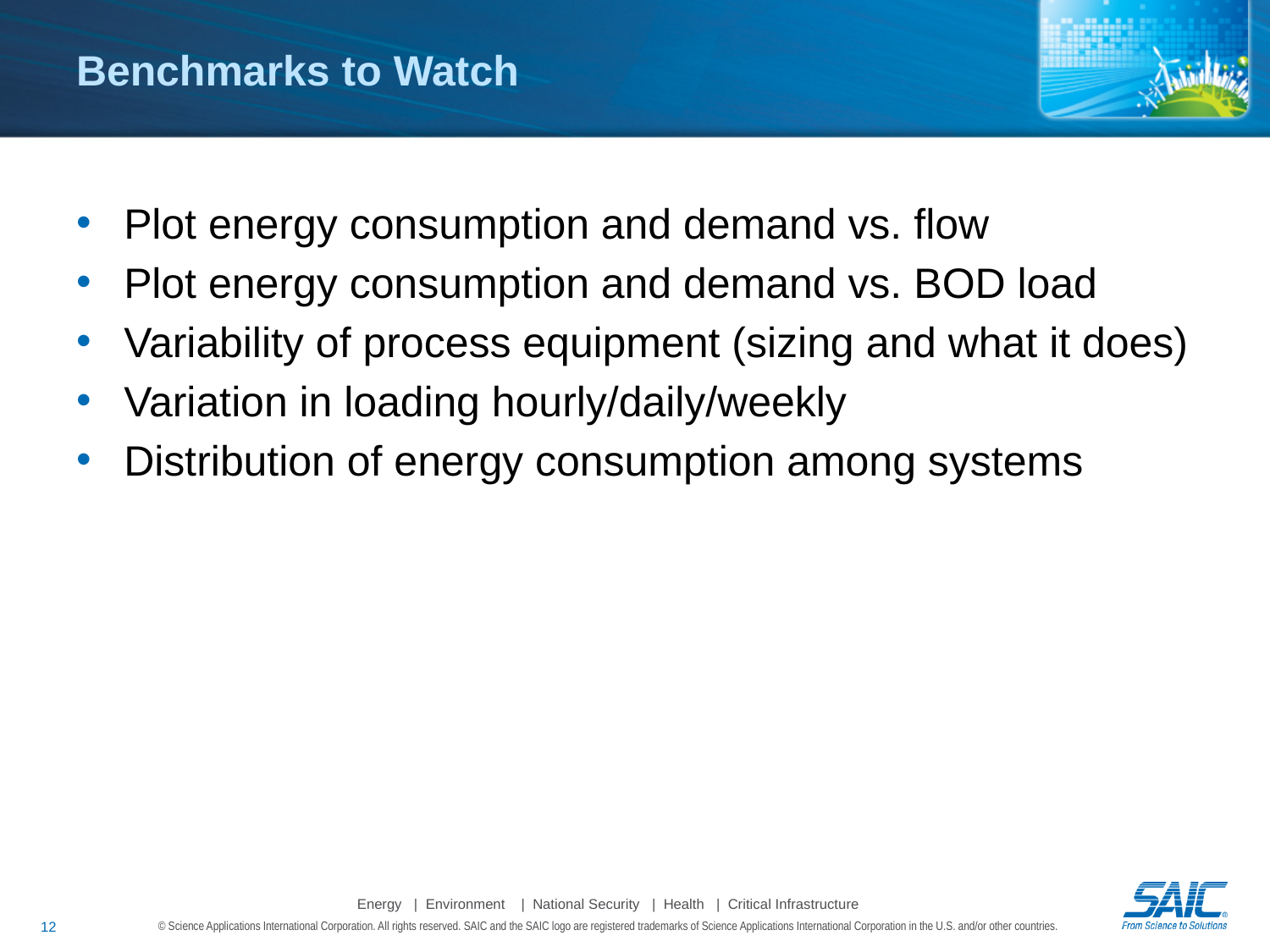

# Benchmarks to Watch
Plot energy consumption and demand vs. flow
Plot energy consumption and demand vs. BOD load
Variability of process equipment (sizing and what it does)
Variation in loading hourly/daily/weekly
Distribution of energy consumption among systems